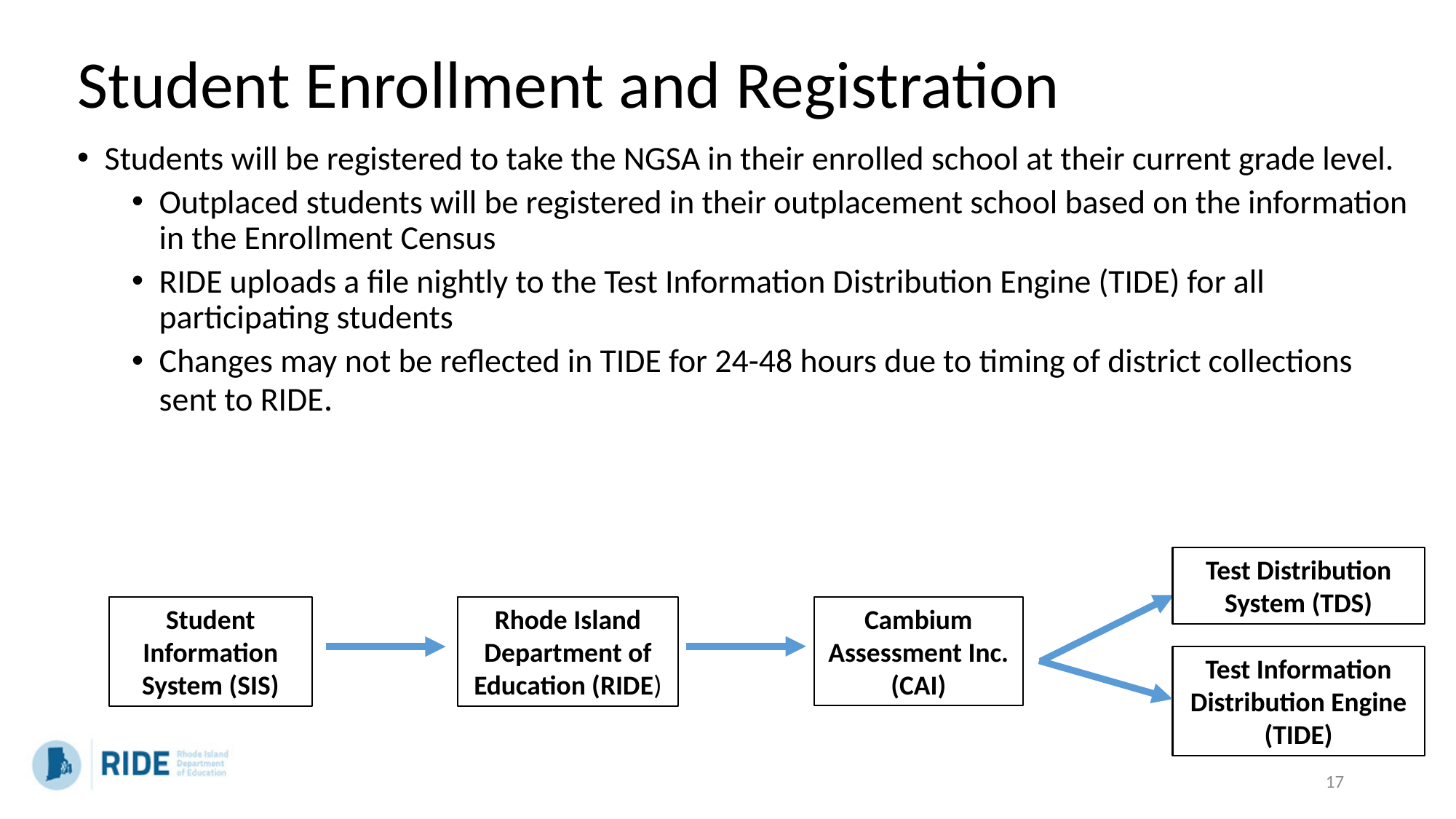

# Student Enrollment and Registration
Students will be registered to take the NGSA in their enrolled school at their current grade level.
Outplaced students will be registered in their outplacement school based on the information in the Enrollment Census
RIDE uploads a file nightly to the Test Information Distribution Engine (TIDE) for all participating students
Changes may not be reflected in TIDE for 24-48 hours due to timing of district collections sent to RIDE.
Test Distribution System (TDS)
Cambium Assessment Inc. (CAI)
Student Information System (SIS)
Rhode Island Department of Education (RIDE)
Test Information Distribution Engine (TIDE)
17